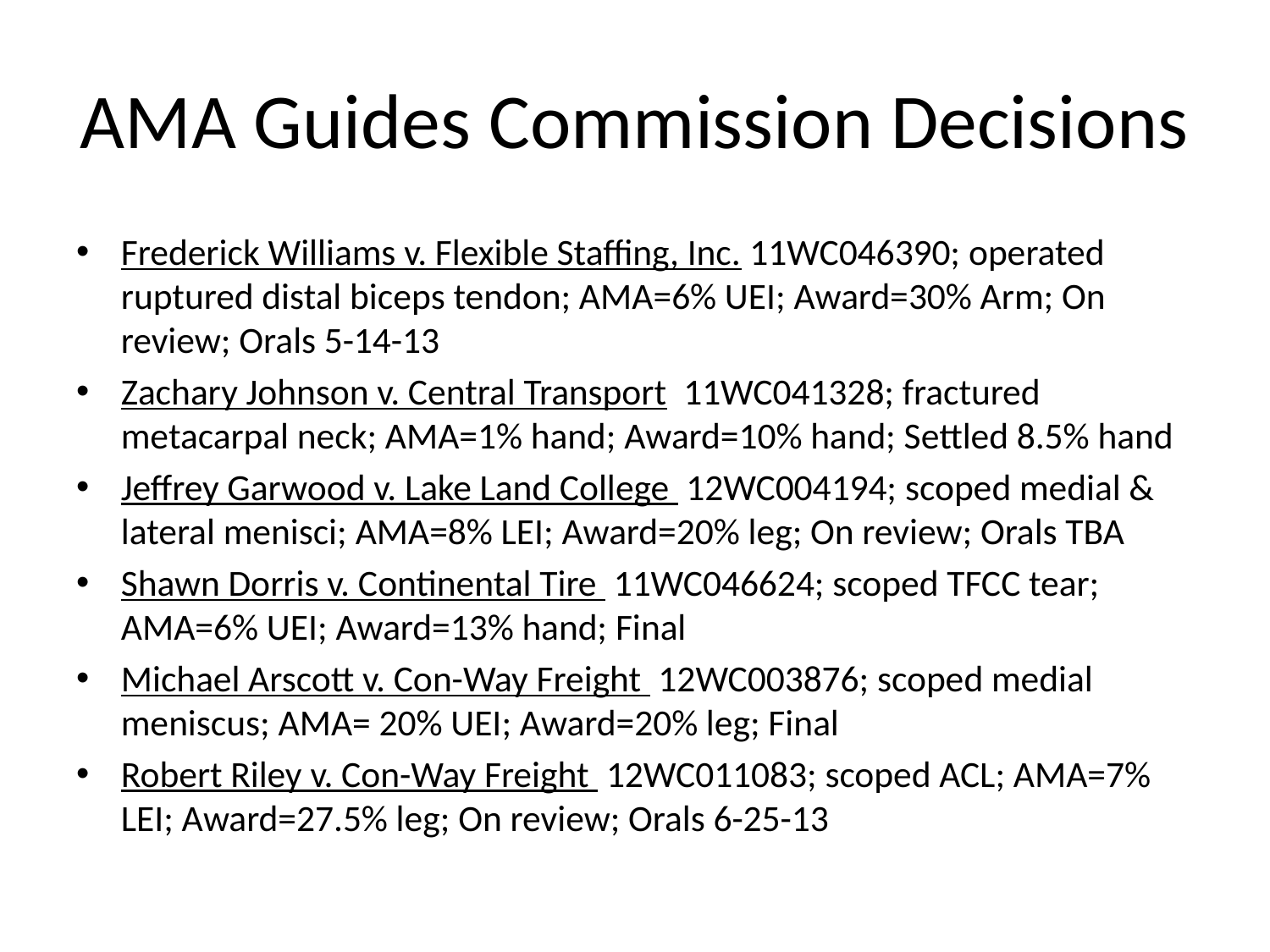

# AMA Guides Commission Decisions
Frederick Williams v. Flexible Staffing, Inc. 11WC046390; operated ruptured distal biceps tendon; AMA=6% UEI; Award=30% Arm; On review; Orals 5-14-13
Zachary Johnson v. Central Transport  11WC041328; fractured metacarpal neck; AMA=1% hand; Award=10% hand; Settled 8.5% hand
Jeffrey Garwood v. Lake Land College  12WC004194; scoped medial & lateral menisci; AMA=8% LEI; Award=20% leg; On review; Orals TBA
Shawn Dorris v. Continental Tire  11WC046624; scoped TFCC tear; AMA=6% UEI; Award=13% hand; Final
Michael Arscott v. Con-Way Freight  12WC003876; scoped medial meniscus; AMA= 20% UEI; Award=20% leg; Final
Robert Riley v. Con-Way Freight  12WC011083; scoped ACL; AMA=7% LEI; Award=27.5% leg; On review; Orals 6-25-13